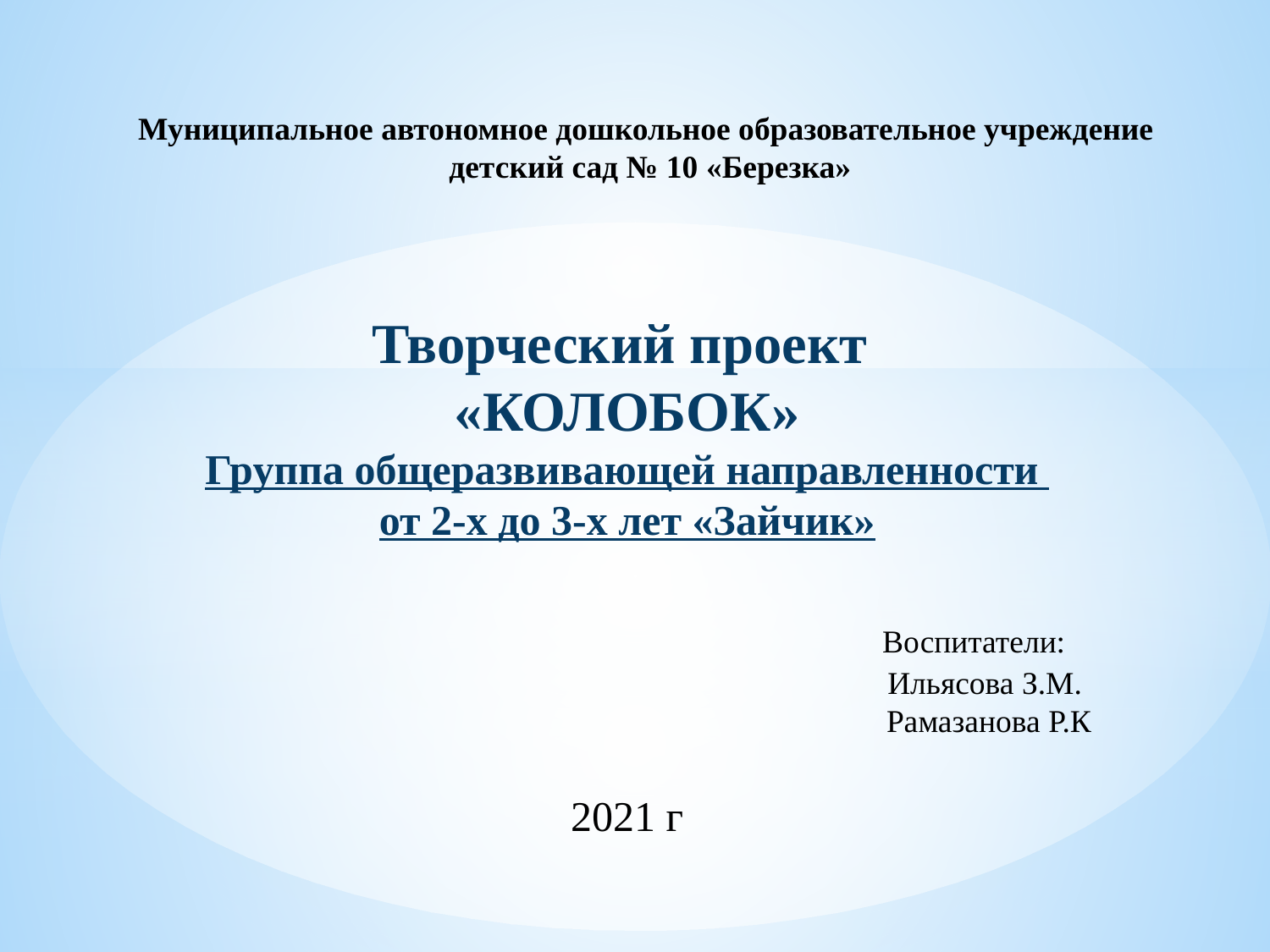

Творческий проект
«КОЛОБОК»
Группа общеразвивающей направленности
от 2-х до 3-х лет «Зайчик»

                                                   Воспитатели:
                                                                                         Ильясова З.М.
                                                                                          Рамазанова Р.К

2021 г

Муниципальное автономное дошкольное образовательное учреждение
 детский сад № 10 «Березка»